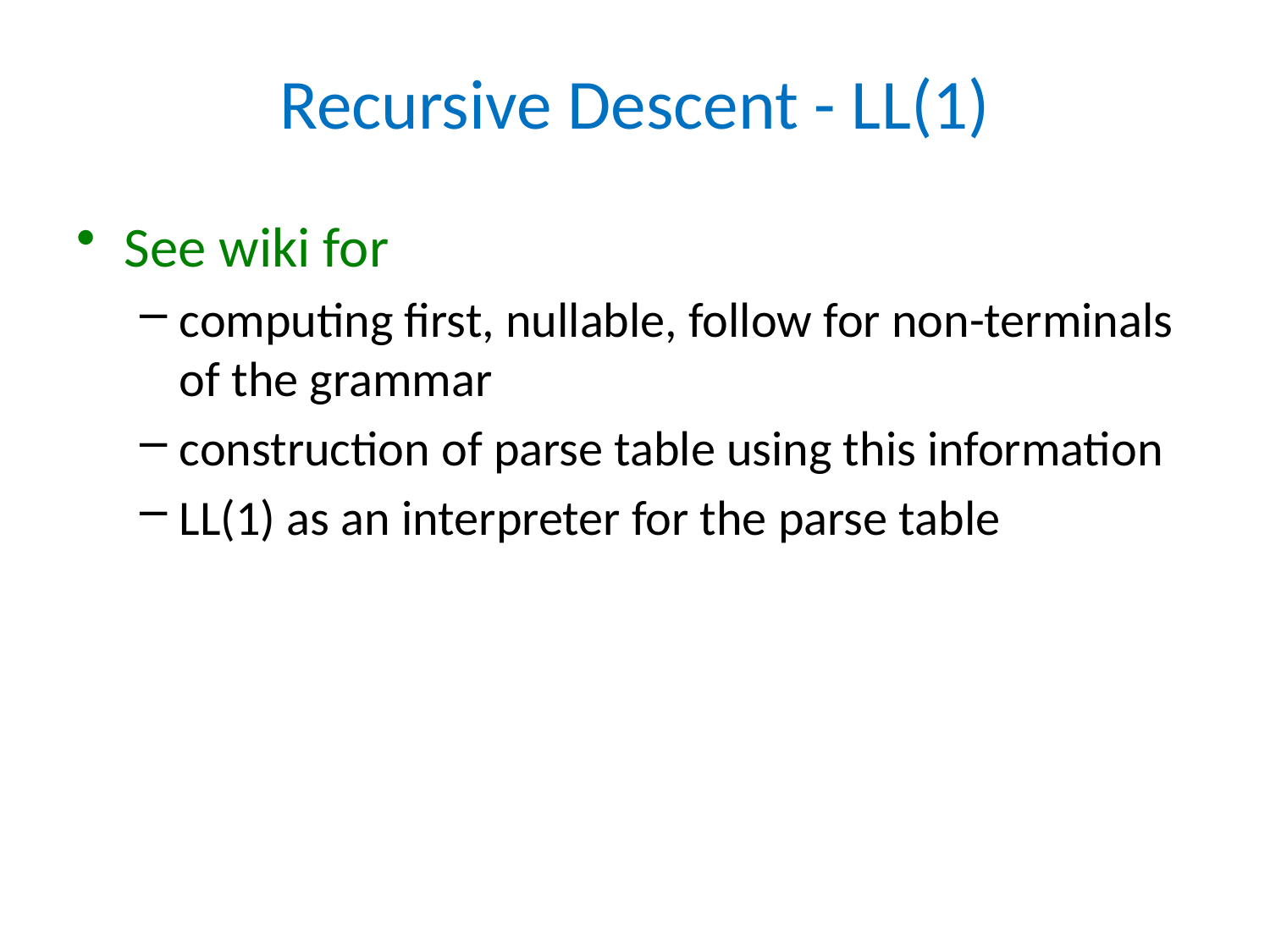

# Recursive Descent - LL(1)
See wiki for
computing first, nullable, follow for non-terminals of the grammar
construction of parse table using this information
LL(1) as an interpreter for the parse table